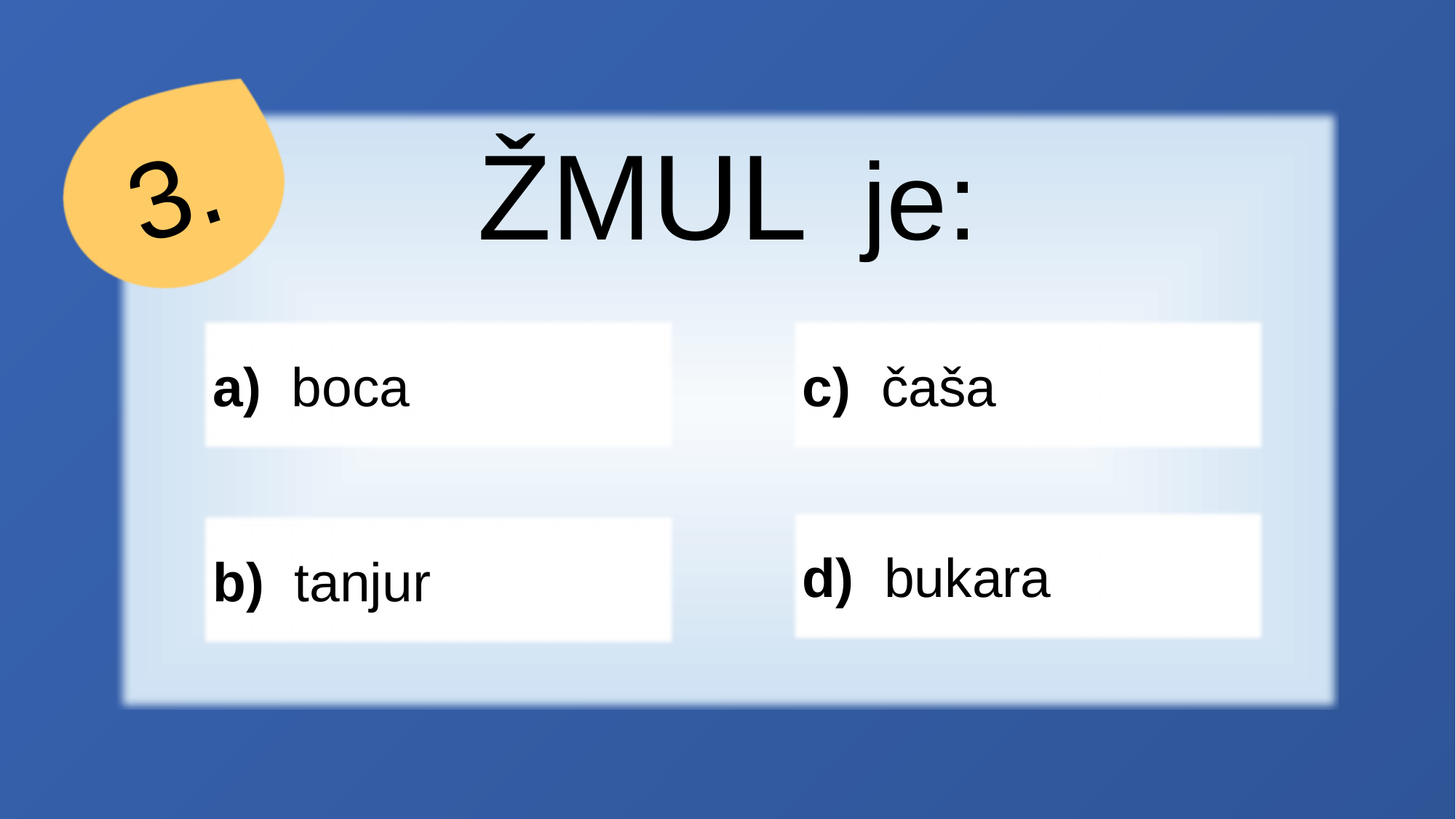

3.
ŽMUL  je:

a)  boca
c)  čaša
d)  bukara
b)  tanjur